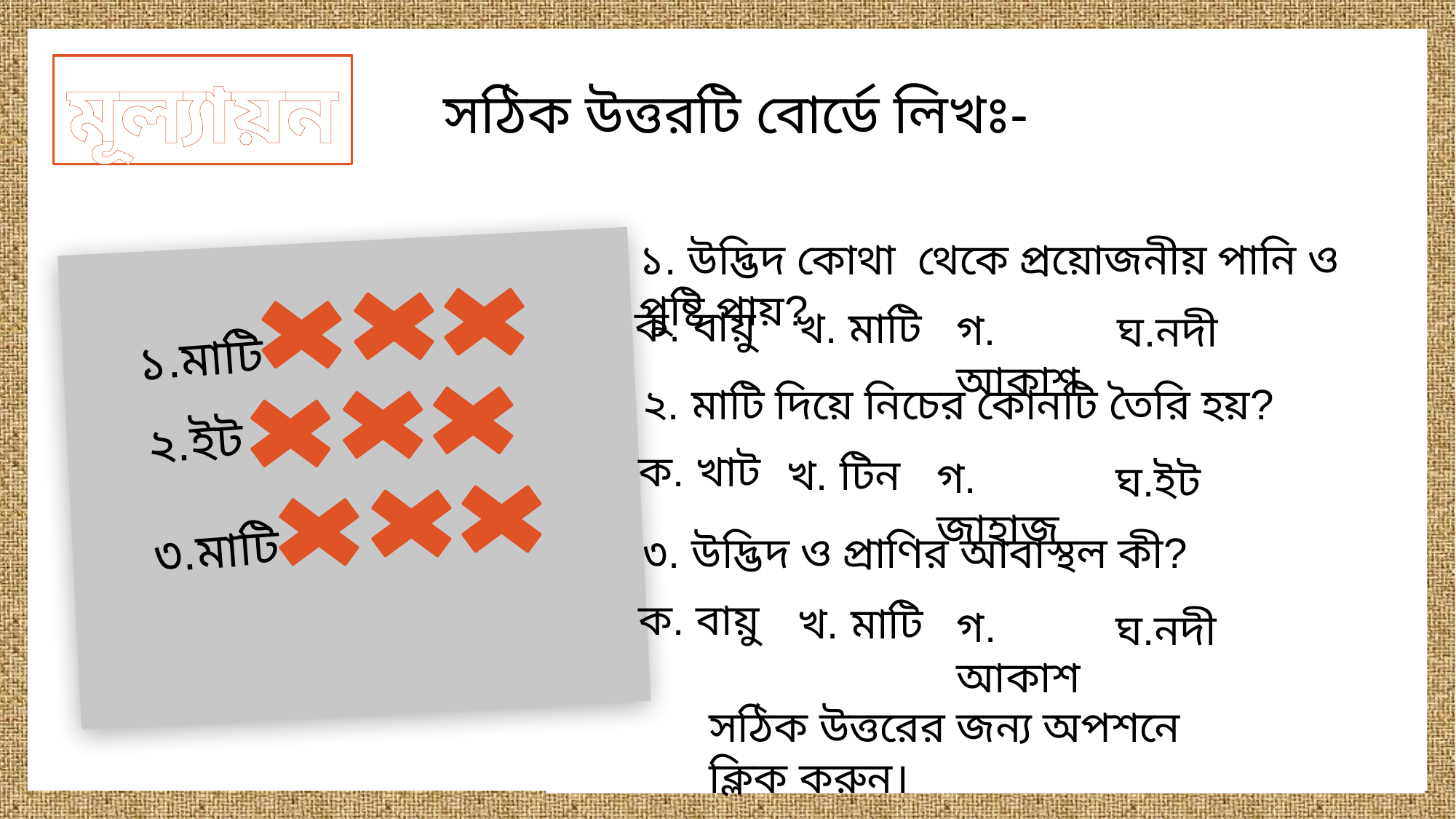

মূল্যায়ন
সঠিক উত্তরটি বোর্ডে লিখঃ-
১. উদ্ভিদ কোথা  থেকে প্রয়োজনীয় পানি ও পুষ্টি পায়?

ক. বায়ু
খ. মাটি
গ. আকাশ
ঘ.নদী
১.মাটি
২. মাটি দিয়ে নিচের কোনটি তৈরি হয়?

২.ইট
ক. খাট
খ. টিন
গ. জাহাজ
ঘ.ইট

৩.মাটি
৩. উদ্ভিদ ও প্রাণির আবাস্থল কী?
ক. বায়ু
খ. মাটি
গ. আকাশ
ঘ.নদী
সঠিক উত্তরের জন্য অপশনে ক্লিক করুন।